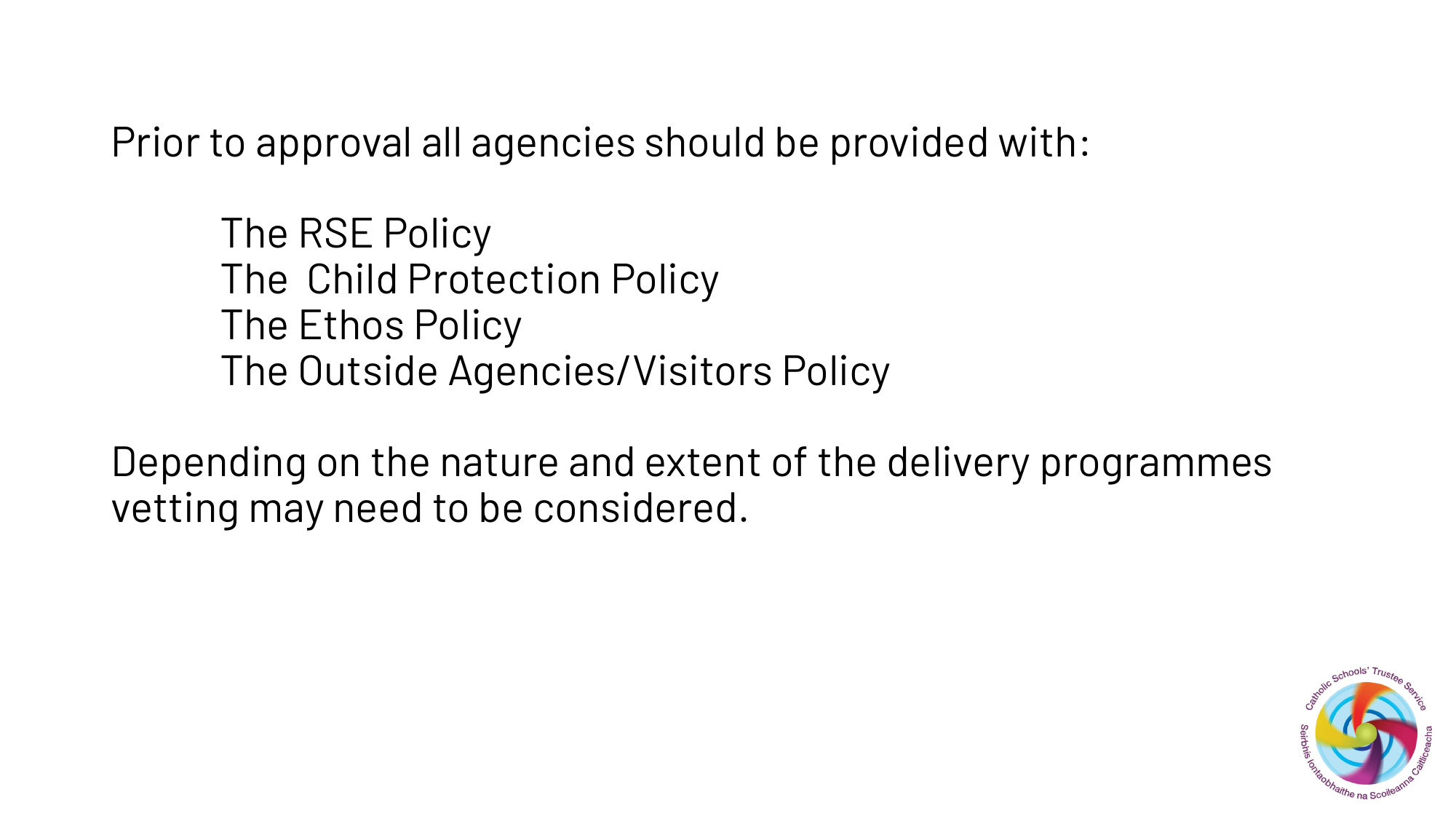

# Prior to approval all agencies should be provided with: The RSE Policy The  Child Protection Policy The Ethos Policy The Outside Agencies/Visitors Policy Depending on the nature and extent of the delivery programmes vetting may need to be considered.